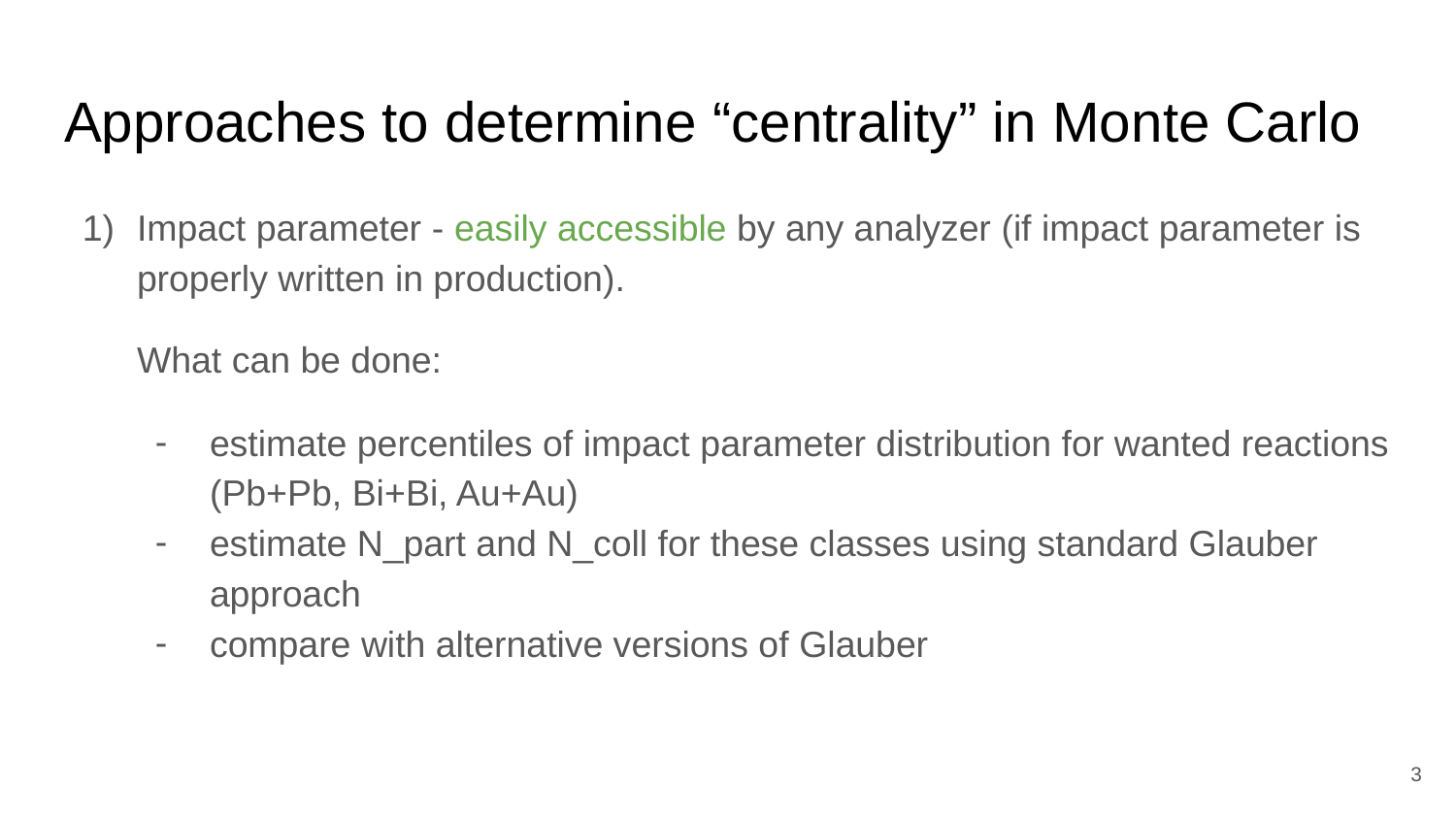

# Approaches to determine “centrality” in Monte Carlo
Impact parameter - easily accessible by any analyzer (if impact parameter is properly written in production).
What can be done:
estimate percentiles of impact parameter distribution for wanted reactions (Pb+Pb, Bi+Bi, Au+Au)
estimate N_part and N_coll for these classes using standard Glauber approach
compare with alternative versions of Glauber
3